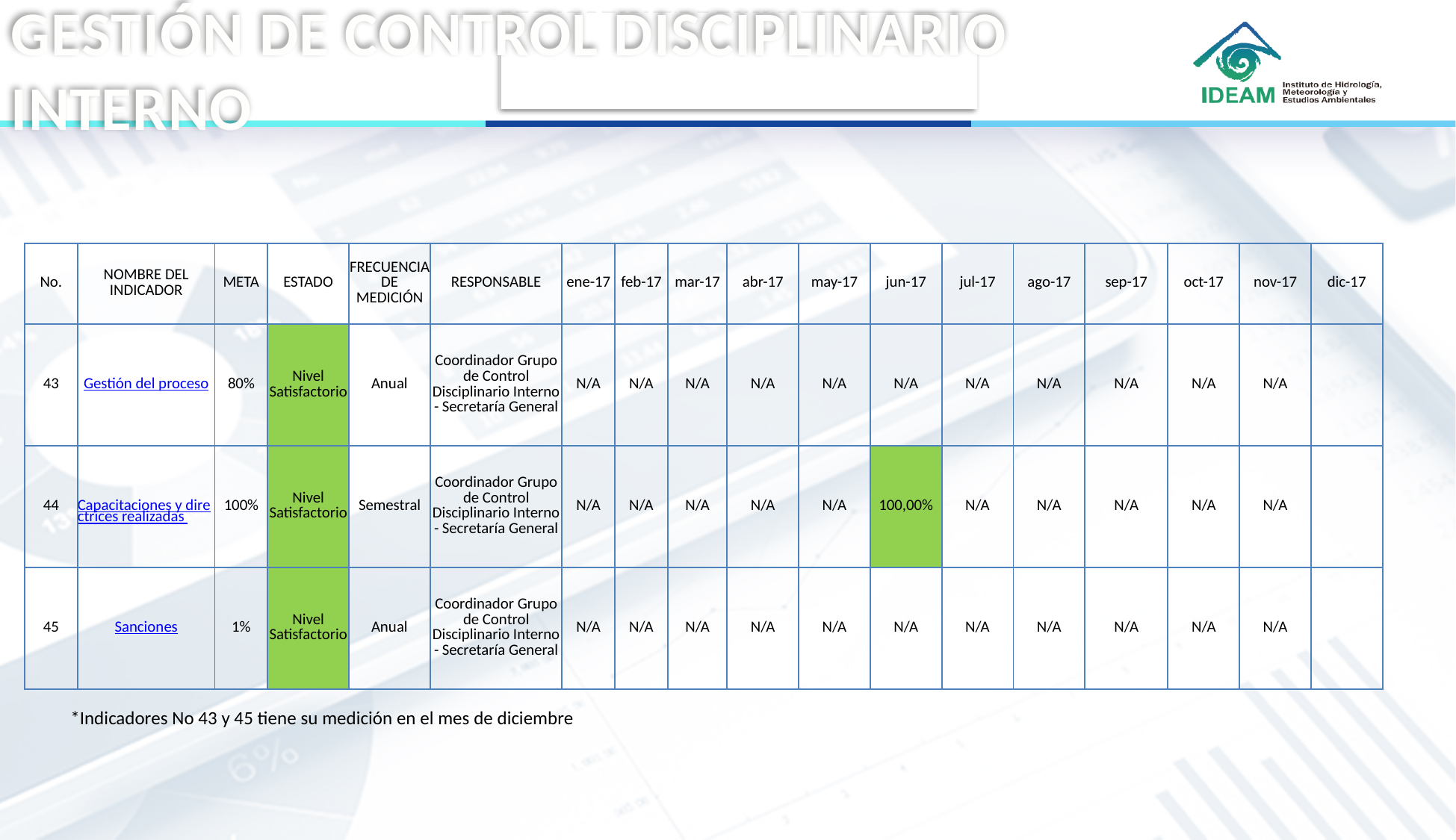

GESTIÓN DE CONTROL DISCIPLINARIO INTERNO
METAS PLAN ESTRATEGICO IDEAM 2018
PLAN  CUATRIENAL
| No. | NOMBRE DEL INDICADOR | META | ESTADO | FRECUENCIA DE MEDICIÓN | RESPONSABLE | ene-17 | feb-17 | mar-17 | abr-17 | may-17 | jun-17 | jul-17 | ago-17 | sep-17 | oct-17 | nov-17 | dic-17 |
| --- | --- | --- | --- | --- | --- | --- | --- | --- | --- | --- | --- | --- | --- | --- | --- | --- | --- |
| 43 | Gestión del proceso | 80% | Nivel Satisfactorio | Anual | Coordinador Grupo de Control Disciplinario Interno - Secretaría General | N/A | N/A | N/A | N/A | N/A | N/A | N/A | N/A | N/A | N/A | N/A |  |
| 44 | Capacitaciones y directrices realizadas | 100% | Nivel Satisfactorio | Semestral | Coordinador Grupo de Control Disciplinario Interno - Secretaría General | N/A | N/A | N/A | N/A | N/A | 100,00% | N/A | N/A | N/A | N/A | N/A |  |
| 45 | Sanciones | 1% | Nivel Satisfactorio | Anual | Coordinador Grupo de Control Disciplinario Interno - Secretaría General | N/A | N/A | N/A | N/A | N/A | N/A | N/A | N/A | N/A | N/A | N/A |  |
*Indicadores No 43 y 45 tiene su medición en el mes de diciembre